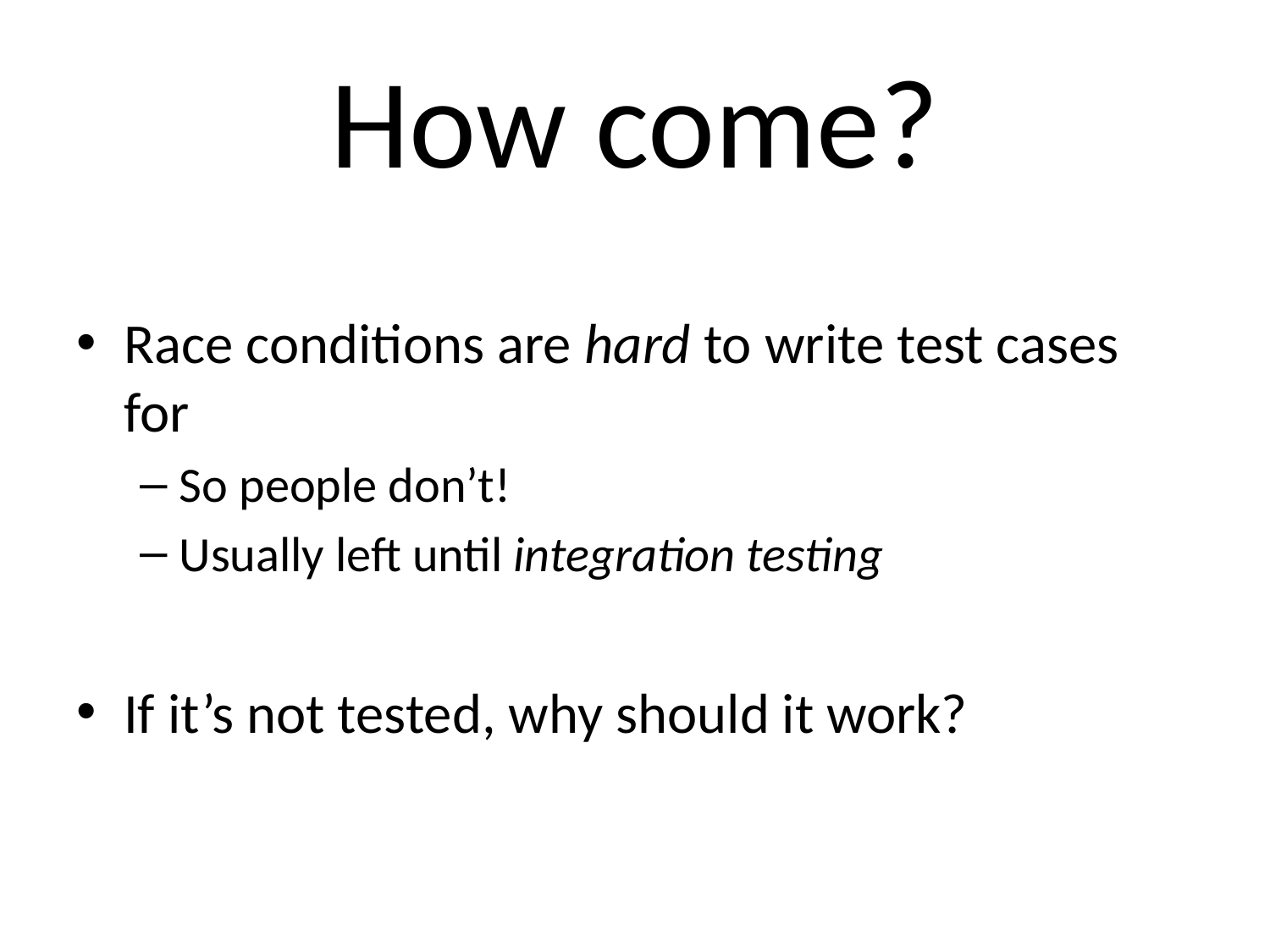

# How come?

Race conditions are hard to write test cases for
So people don’t!
Usually left until integration testing

If it’s not tested, why should it work?